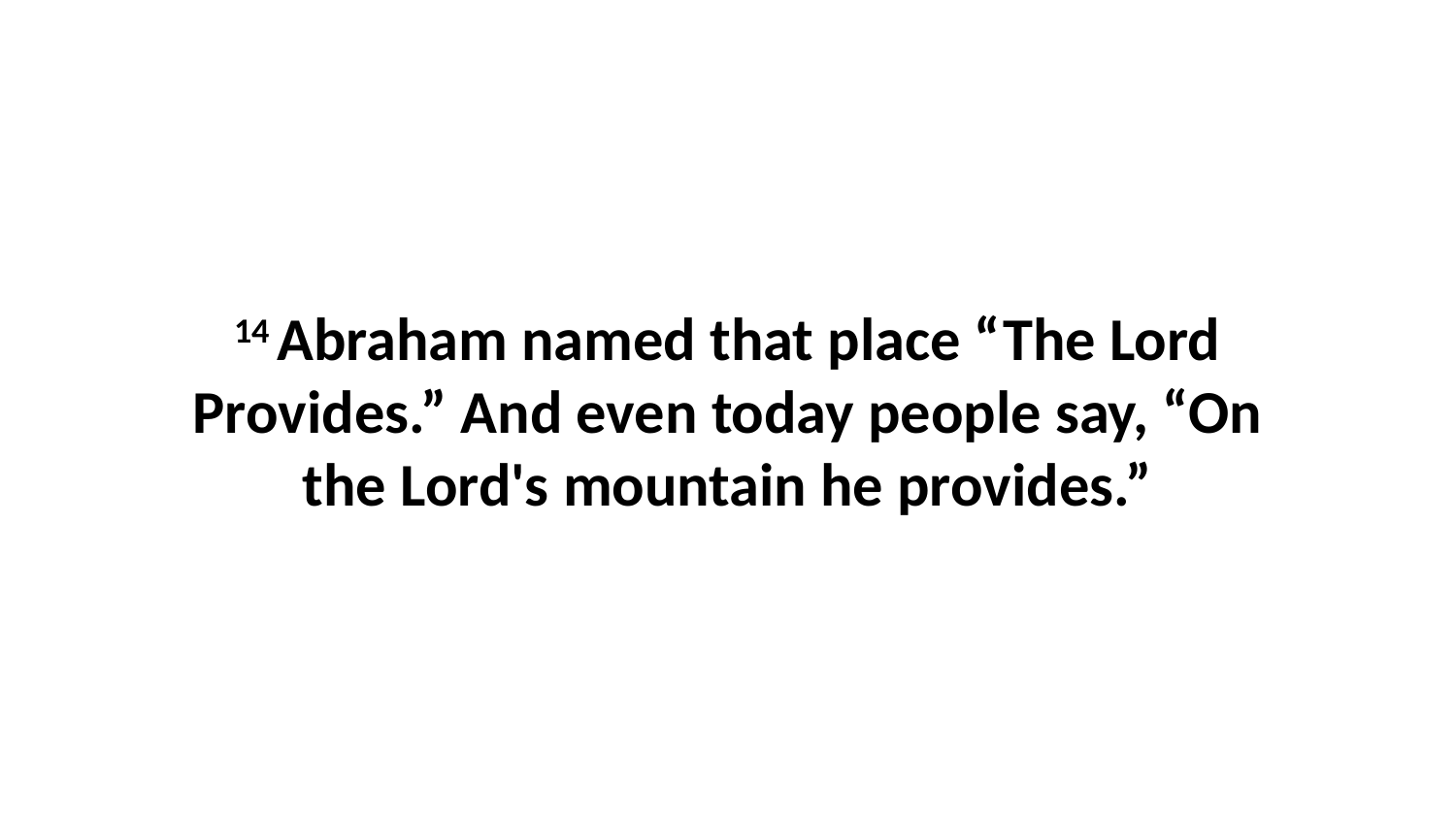

14 Abraham named that place “The Lord Provides.” And even today people say, “On the Lord's mountain he provides.”